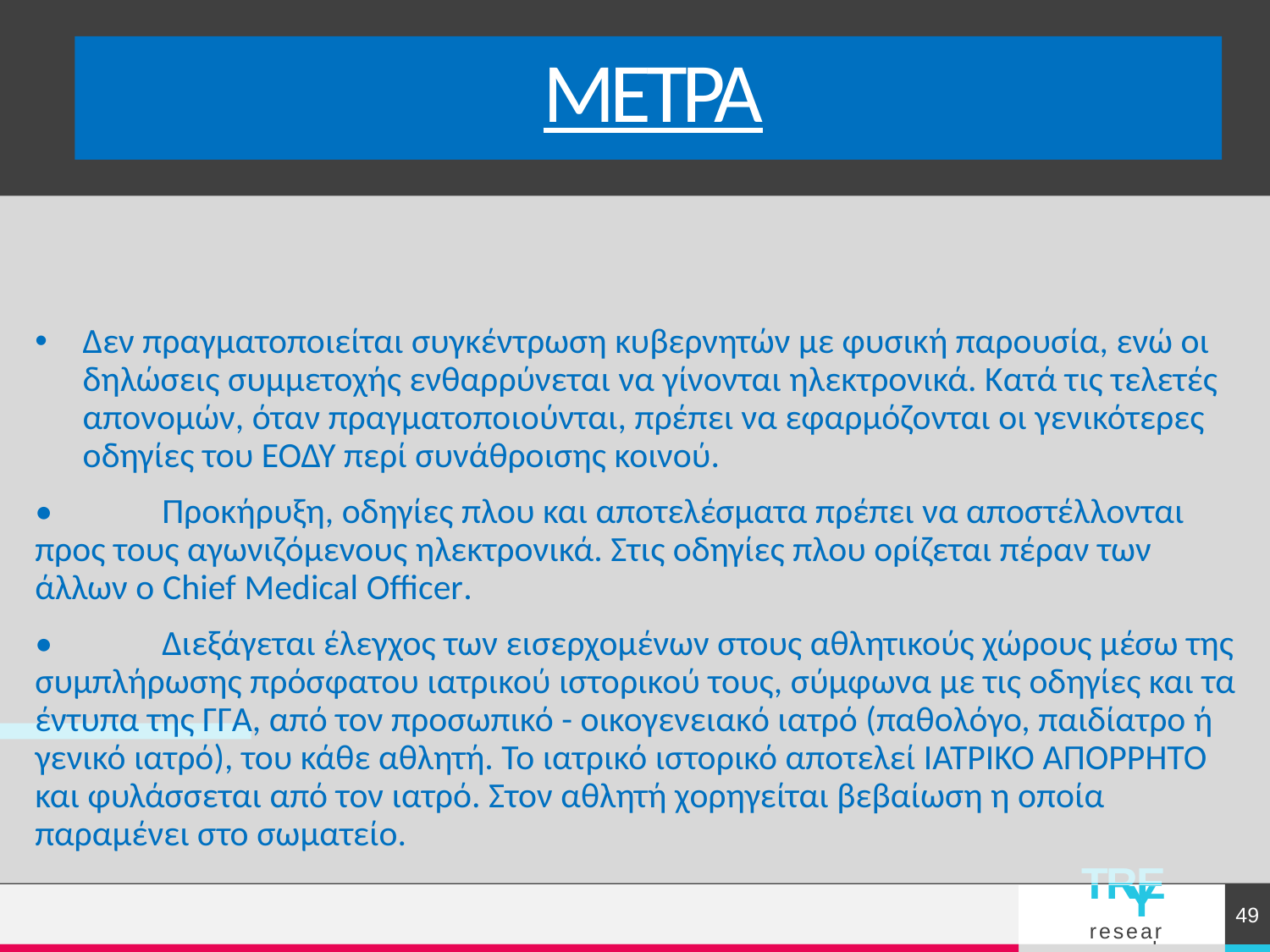

# ΜΕΤΡΑ

Δεν πραγματοποιείται συγκέντρωση κυβερνητών με φυσική παρουσία, ενώ οι δηλώσεις συμμετοχής ενθαρρύνεται να γίνονται ηλεκτρονικά. Κατά τις τελετές απονομών, όταν πραγματοποιούνται, πρέπει να εφαρμόζονται οι γενικότερες οδηγίες του ΕΟΔΥ περί συνάθροισης κοινού.
•	Προκήρυξη, οδηγίες πλου και αποτελέσματα πρέπει να αποστέλλονται προς τους αγωνιζόμενους ηλεκτρονικά. Στις οδηγίες πλου ορίζεται πέραν των άλλων ο Chief Medical Officer.
•	Διεξάγεται έλεγχος των εισερχομένων στους αθλητικούς χώρους μέσω της συμπλήρωσης πρόσφατου ιατρικού ιστορικού τους, σύμφωνα με τις οδηγίες και τα έντυπα της ΓΓΑ, από τον προσωπικό - οικογενειακό ιατρό (παθολόγο, παιδίατρο ή γενικό ιατρό), του κάθε αθλητή. Το ιατρικό ιστορικό αποτελεί ΙΑΤΡΙΚΟ ΑΠΟΡΡΗΤΟ και φυλάσσεται από τον ιατρό. Στον αθλητή χορηγείται βεβαίωση η οποία παραμένει στο σωματείο.

49